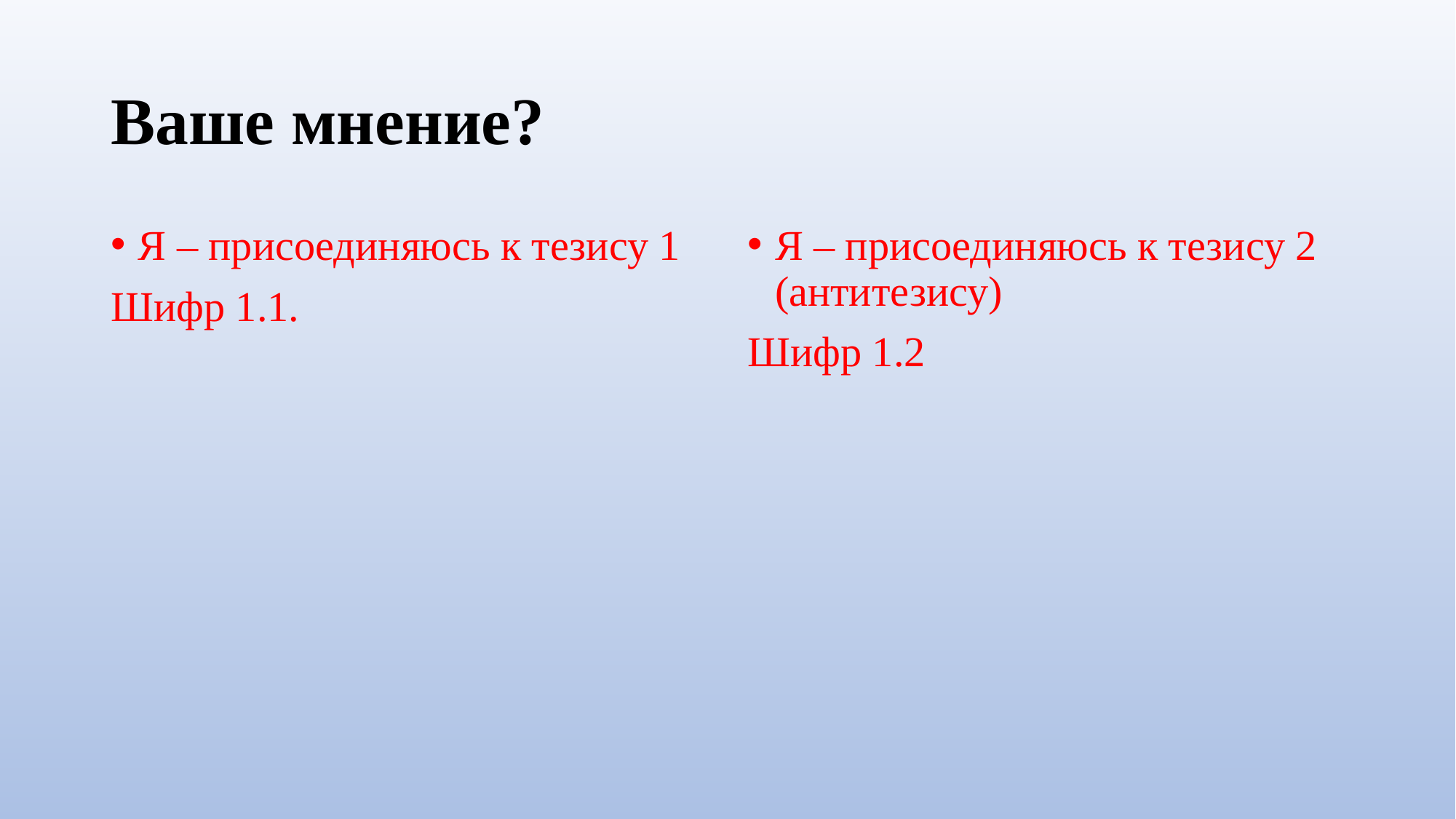

# Ваше мнение?
Я – присоединяюсь к тезису 1
Шифр 1.1.
Я – присоединяюсь к тезису 2 (антитезису)
Шифр 1.2